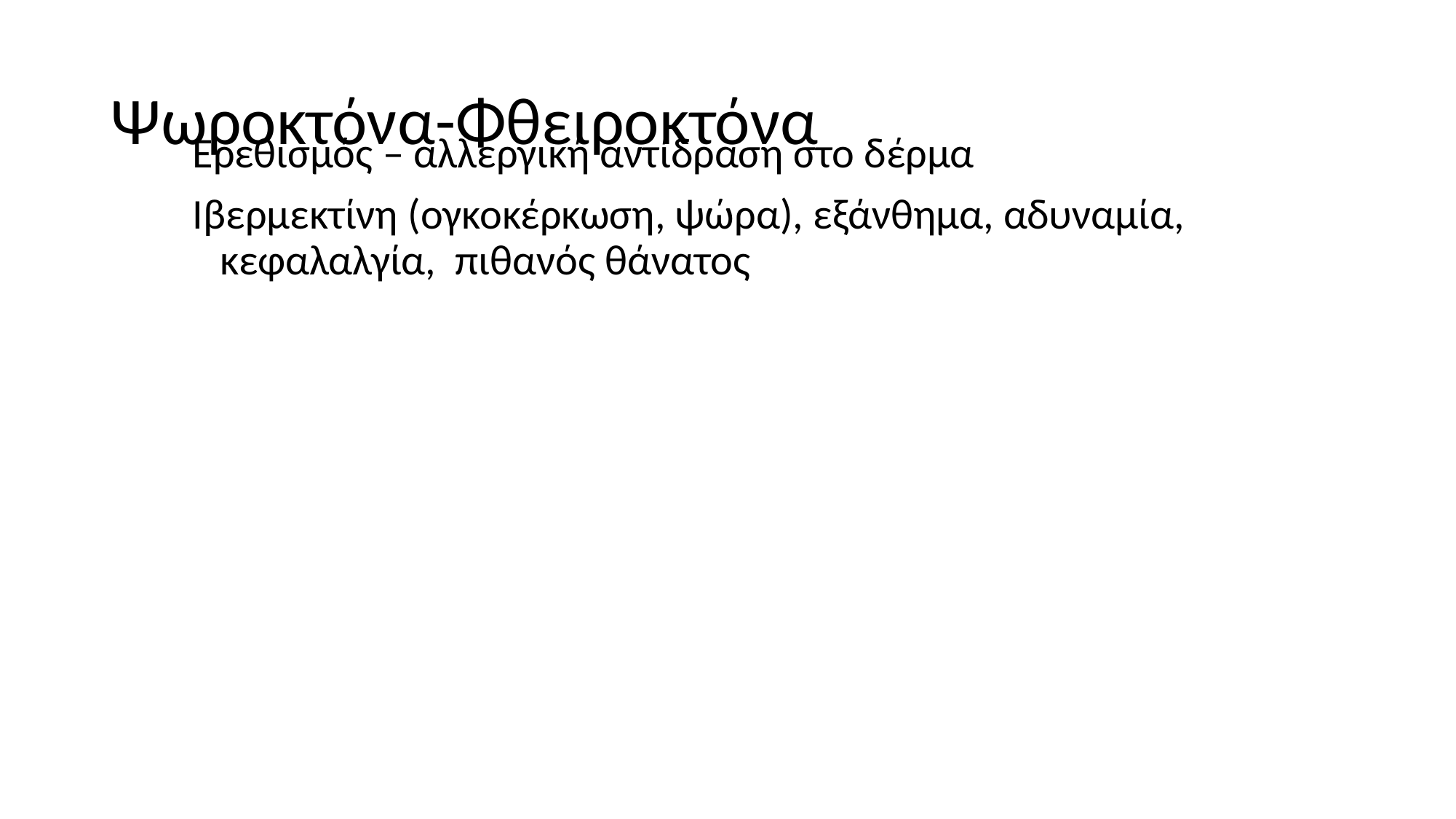

# Ψωροκτόνα-Φθειροκτόνα
Ερεθισμός – αλλεργική αντίδραση στο δέρμα
Ιβερμεκτίνη (ογκοκέρκωση, ψώρα), εξάνθημα, αδυναμία, κεφαλαλγία,  πιθανός θάνατος